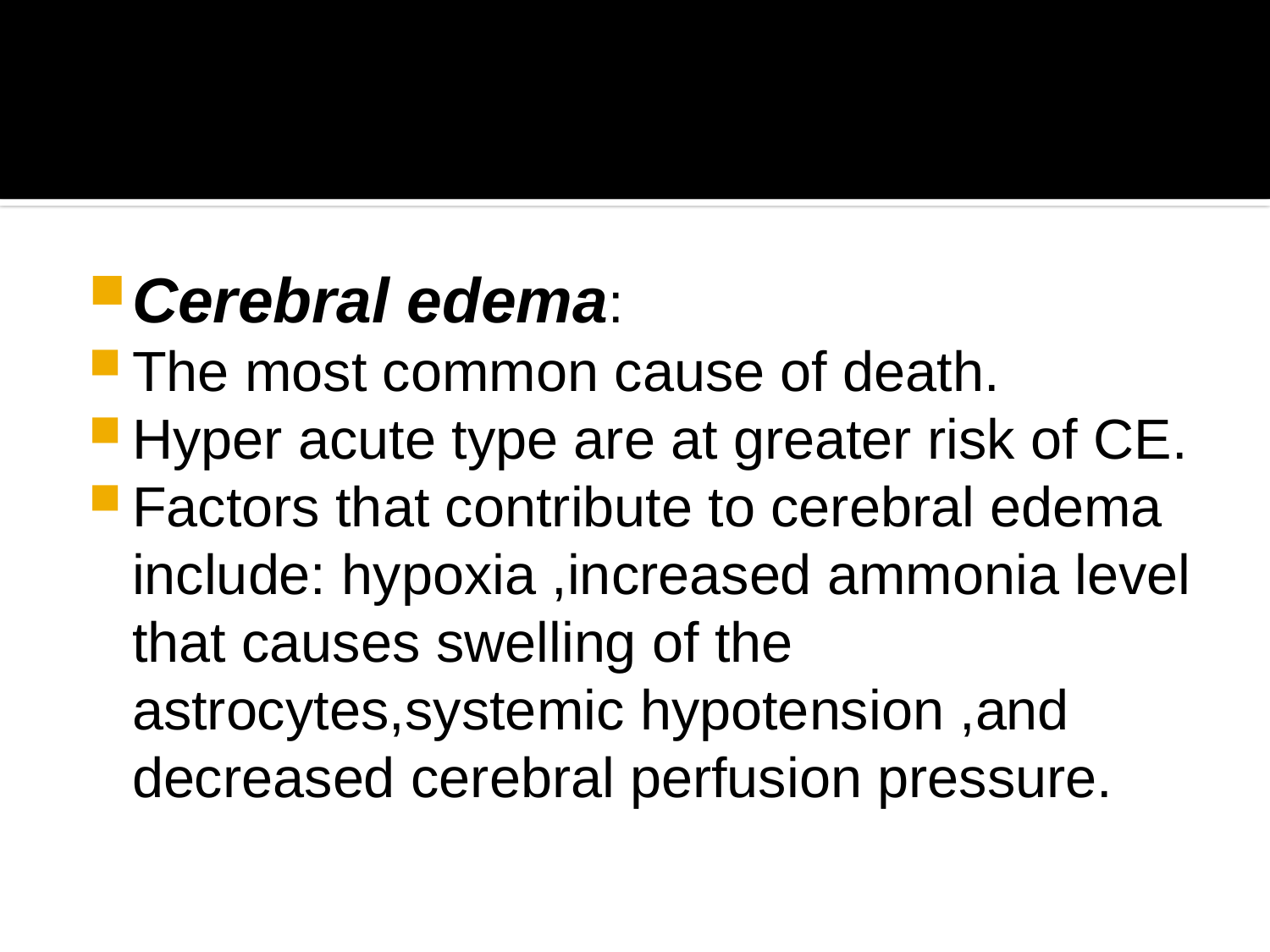

Cerebral edema:
The most common cause of death.
Hyper acute type are at greater risk of CE.
Factors that contribute to cerebral edema include: hypoxia ,increased ammonia level that causes swelling of the astrocytes,systemic hypotension ,and decreased cerebral perfusion pressure.